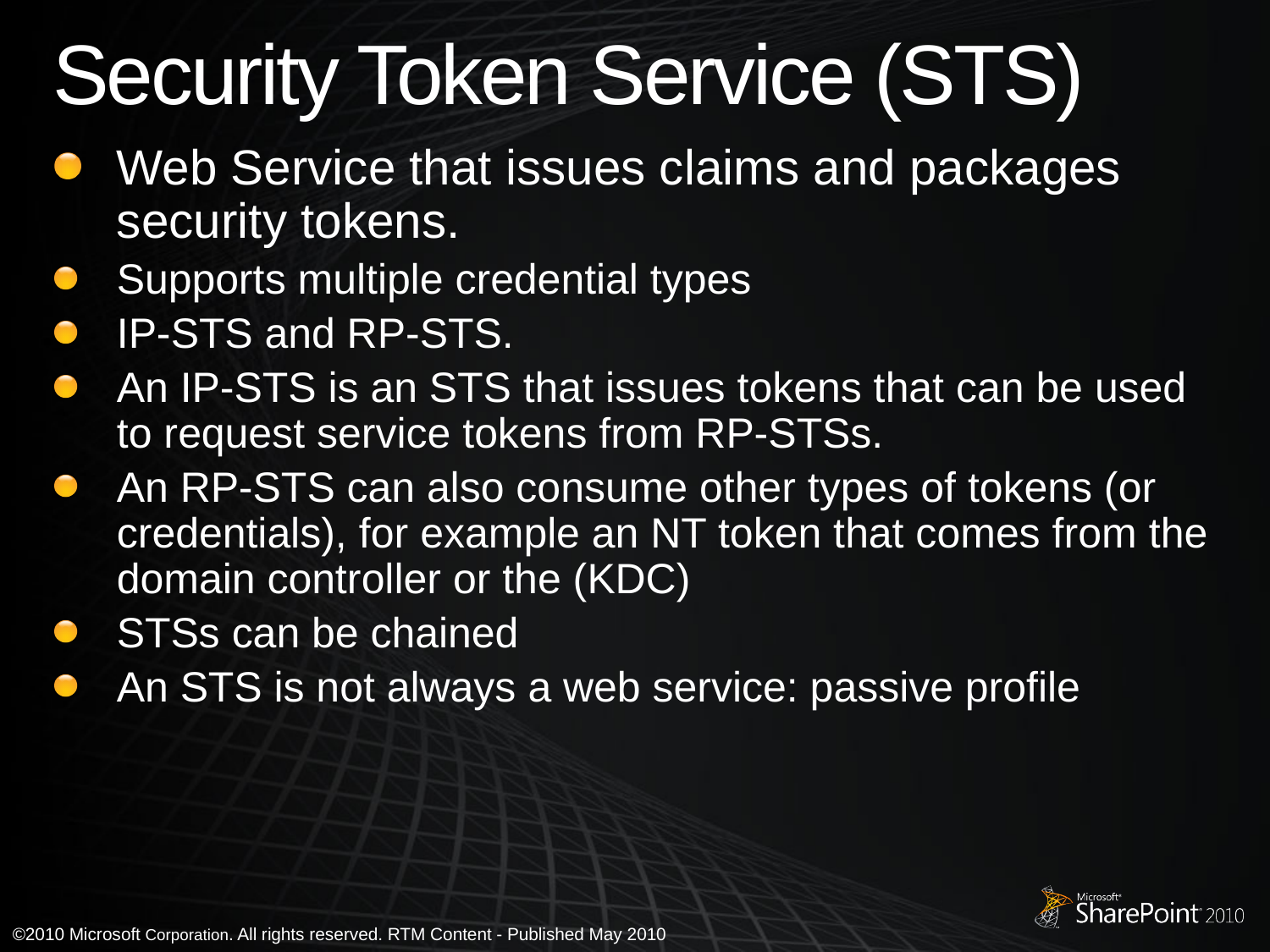

# Security Token Service (STS)
Web Service that issues claims and packages security tokens.
Supports multiple credential types
IP-STS and RP-STS.
An IP-STS is an STS that issues tokens that can be used to request service tokens from RP-STSs.
An RP-STS can also consume other types of tokens (or credentials), for example an NT token that comes from the domain controller or the (KDC)
STSs can be chained
An STS is not always a web service: passive profile